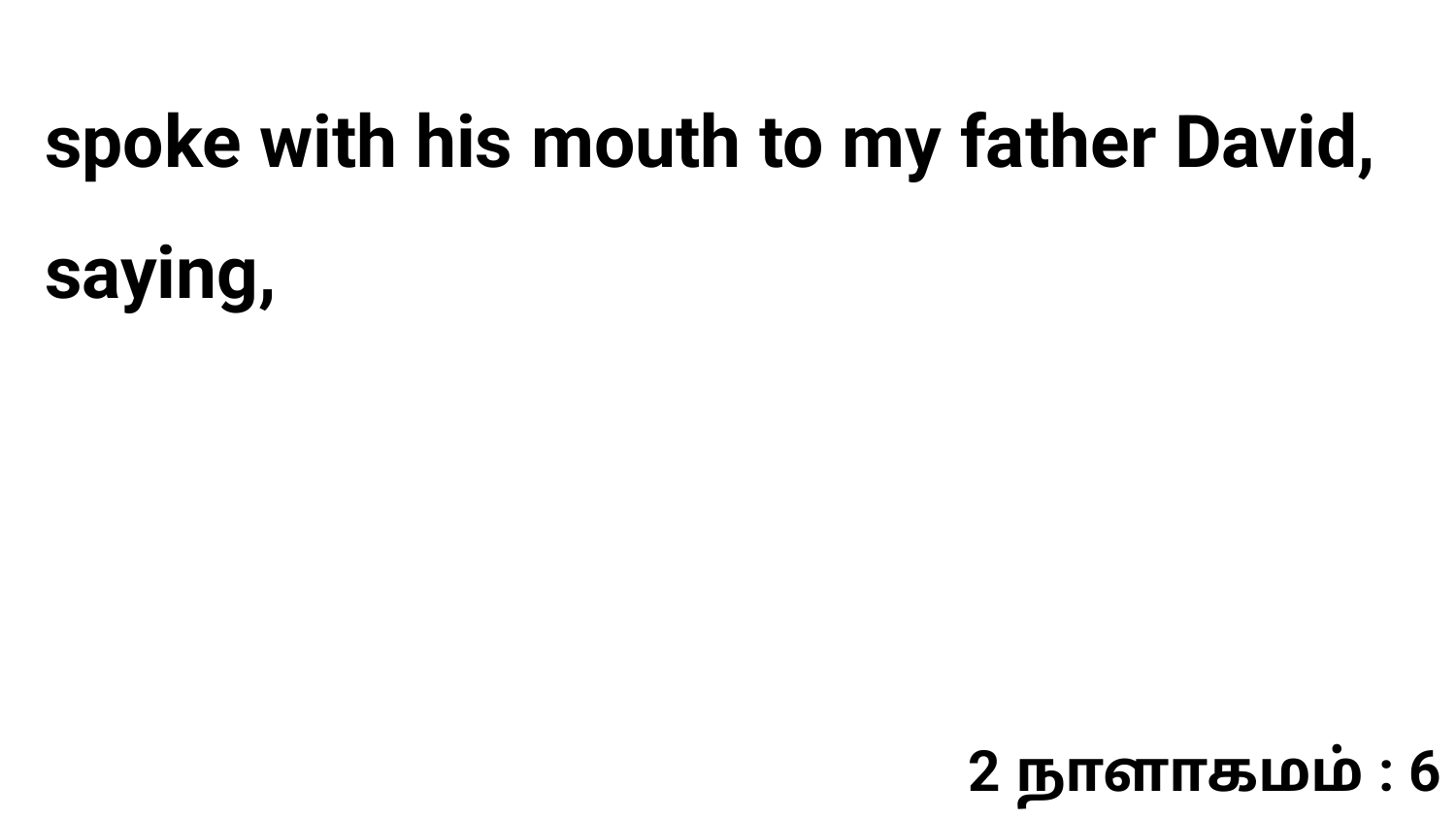

spoke with his mouth to my father David, saying,
2 நாளாகமம் : 6